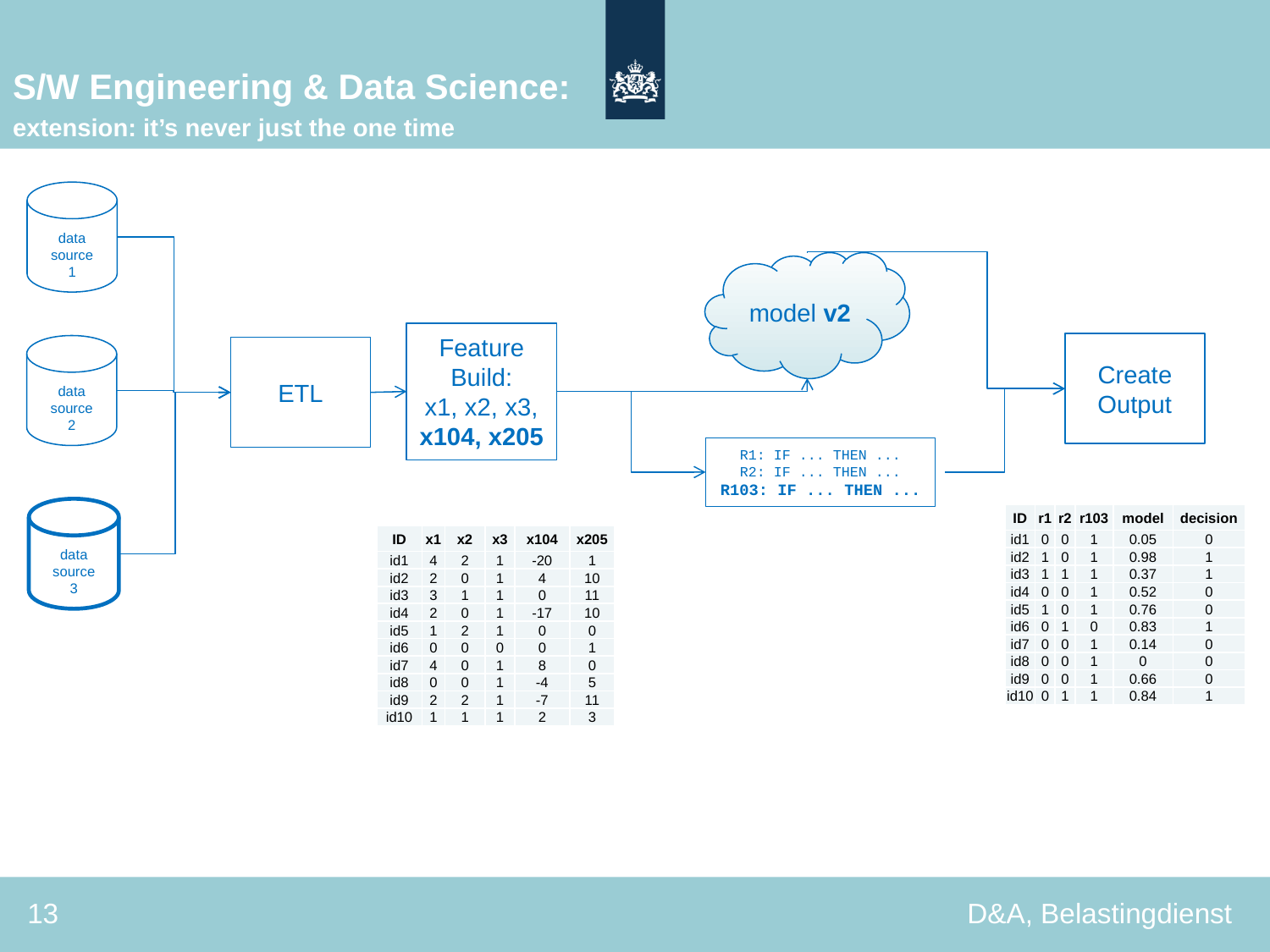

S/W Engineering & Data Science:
extension: it’s never just the one time

data
source
1
model v2
Feature Build:
x1, x2, x3, x104, x205
Create Output

data
source
2
ETL
R1: IF ... THEN ...
R2: IF ... THEN ...
R103: IF ... THEN ...

data
source
3
| ID | r1 | r2 | r103 | model | decision |
| --- | --- | --- | --- | --- | --- |
| id1 | 0 | 0 | 1 | 0.05 | 0 |
| id2 | 1 | 0 | 1 | 0.98 | 1 |
| id3 | 1 | 1 | 1 | 0.37 | 1 |
| id4 | 0 | 0 | 1 | 0.52 | 0 |
| id5 | 1 | 0 | 1 | 0.76 | 0 |
| id6 | 0 | 1 | 0 | 0.83 | 1 |
| id7 | 0 | 0 | 1 | 0.14 | 0 |
| id8 | 0 | 0 | 1 | 0 | 0 |
| id9 | 0 | 0 | 1 | 0.66 | 0 |
| id10 | 0 | 1 | 1 | 0.84 | 1 |
| ID | x1 | x2 | x3 | x104 | x205 |
| --- | --- | --- | --- | --- | --- |
| id1 | 4 | 2 | 1 | -20 | 1 |
| id2 | 2 | 0 | 1 | 4 | 10 |
| id3 | 3 | 1 | 1 | 0 | 11 |
| id4 | 2 | 0 | 1 | -17 | 10 |
| id5 | 1 | 2 | 1 | 0 | 0 |
| id6 | 0 | 0 | 0 | 0 | 1 |
| id7 | 4 | 0 | 1 | 8 | 0 |
| id8 | 0 | 0 | 1 | -4 | 5 |
| id9 | 2 | 2 | 1 | -7 | 11 |
| id10 | 1 | 1 | 1 | 2 | 3 |
13
D&A, Belastingdienst